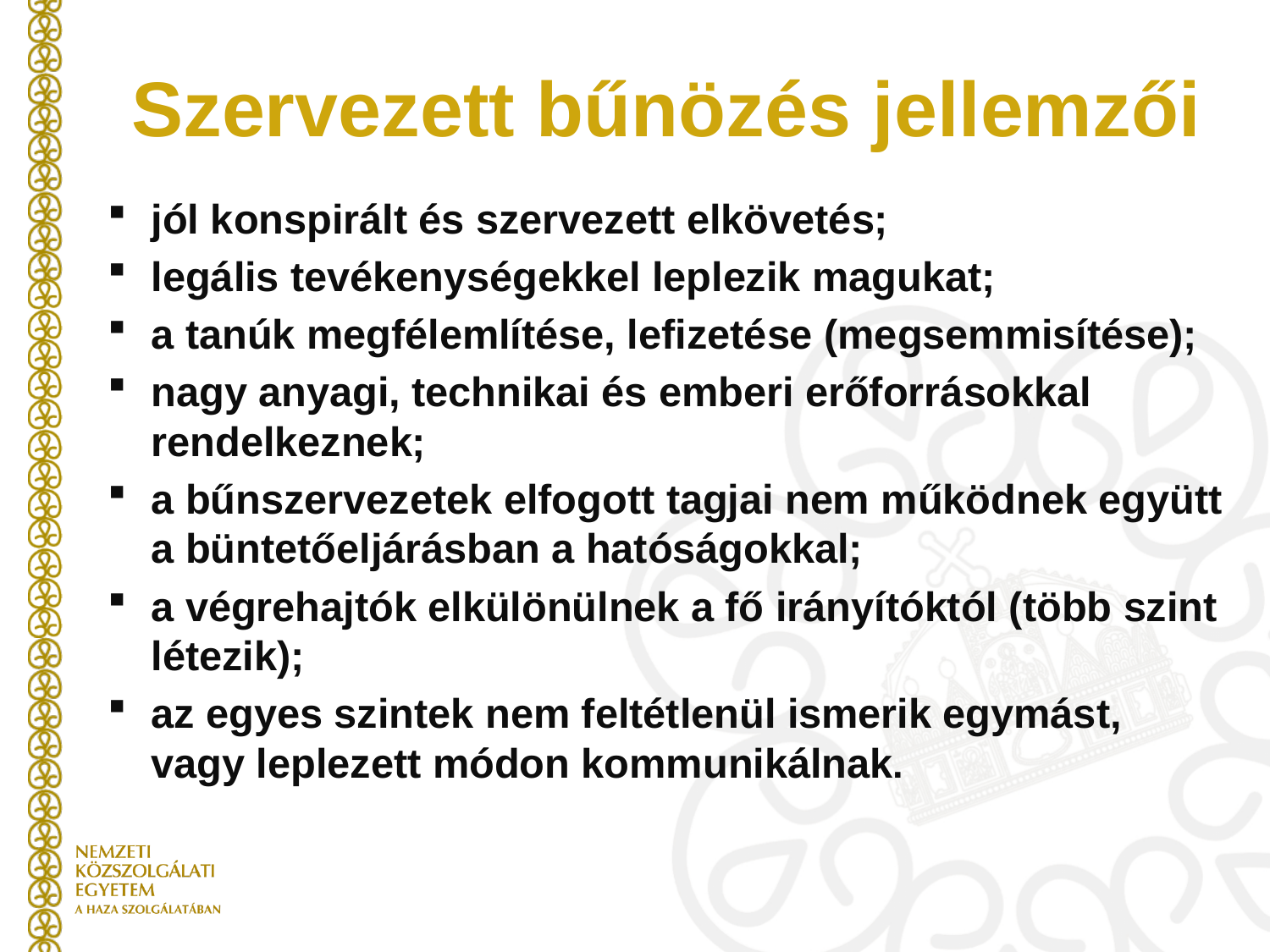

# Szervezett bűnözés jellemzői
jól konspirált és szervezett elkövetés;
legális tevékenységekkel leplezik magukat;
a tanúk megfélemlítése, lefizetése (megsemmisítése);
nagy anyagi, technikai és emberi erőforrásokkal rendelkeznek;
a bűnszervezetek elfogott tagjai nem működnek együtt a büntetőeljárásban a hatóságokkal;
a végrehajtók elkülönülnek a fő irányítóktól (több szint létezik);
az egyes szintek nem feltétlenül ismerik egymást, vagy leplezett módon kommunikálnak.